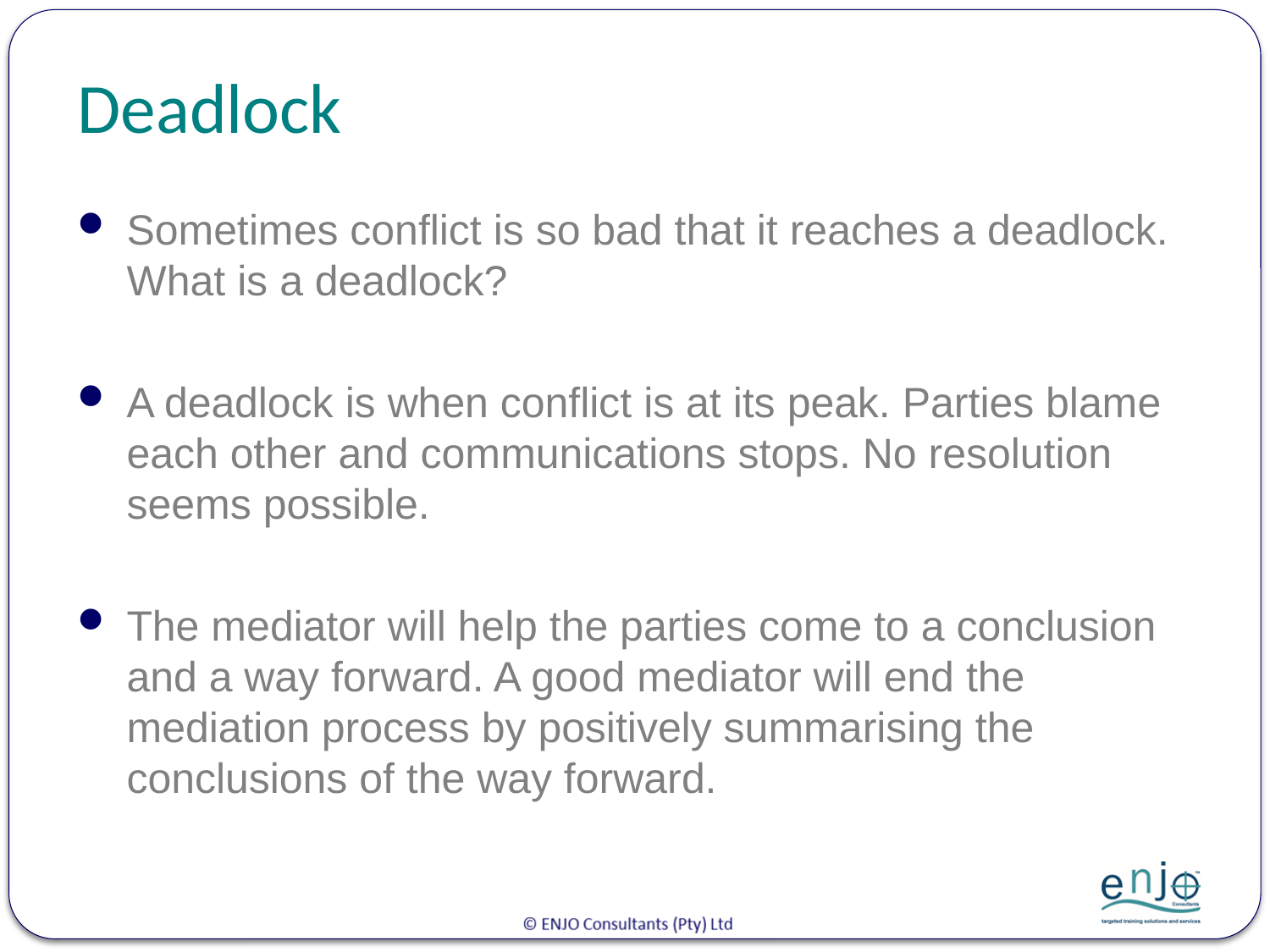

# Deadlock
Sometimes conflict is so bad that it reaches a deadlock. What is a deadlock?

A deadlock is when conflict is at its peak. Parties blame each other and communications stops. No resolution seems possible.

The mediator will help the parties come to a conclusion and a way forward. A good mediator will end the mediation process by positively summarising the conclusions of the way forward.